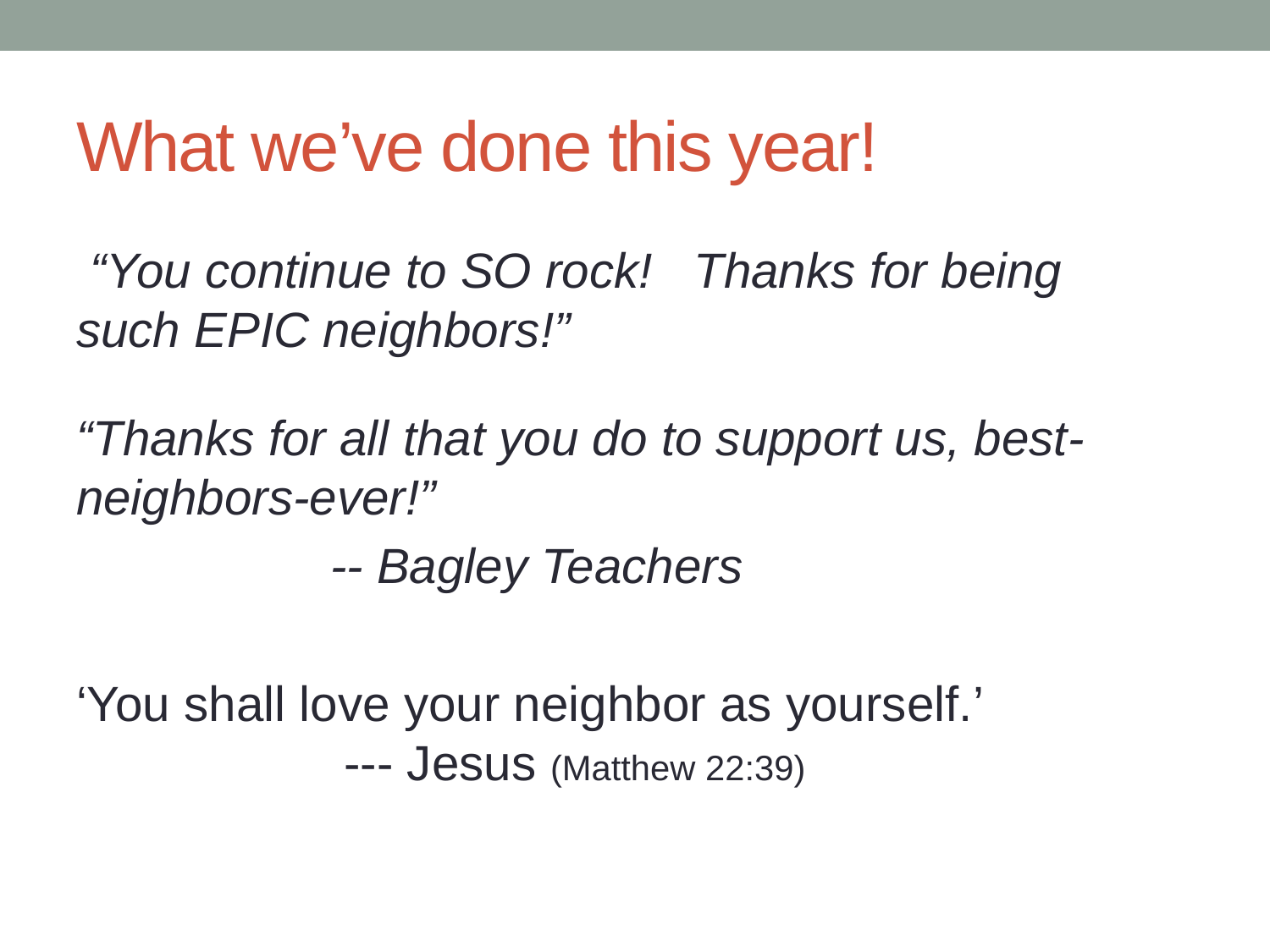

# What we’ve done this year!
 “You continue to SO rock!   Thanks for being such EPIC neighbors!”

“Thanks for all that you do to support us, best-neighbors-ever!”
		-- Bagley Teachers

‘You shall love your neighbor as yourself.’ 			 --- Jesus (Matthew 22:39)